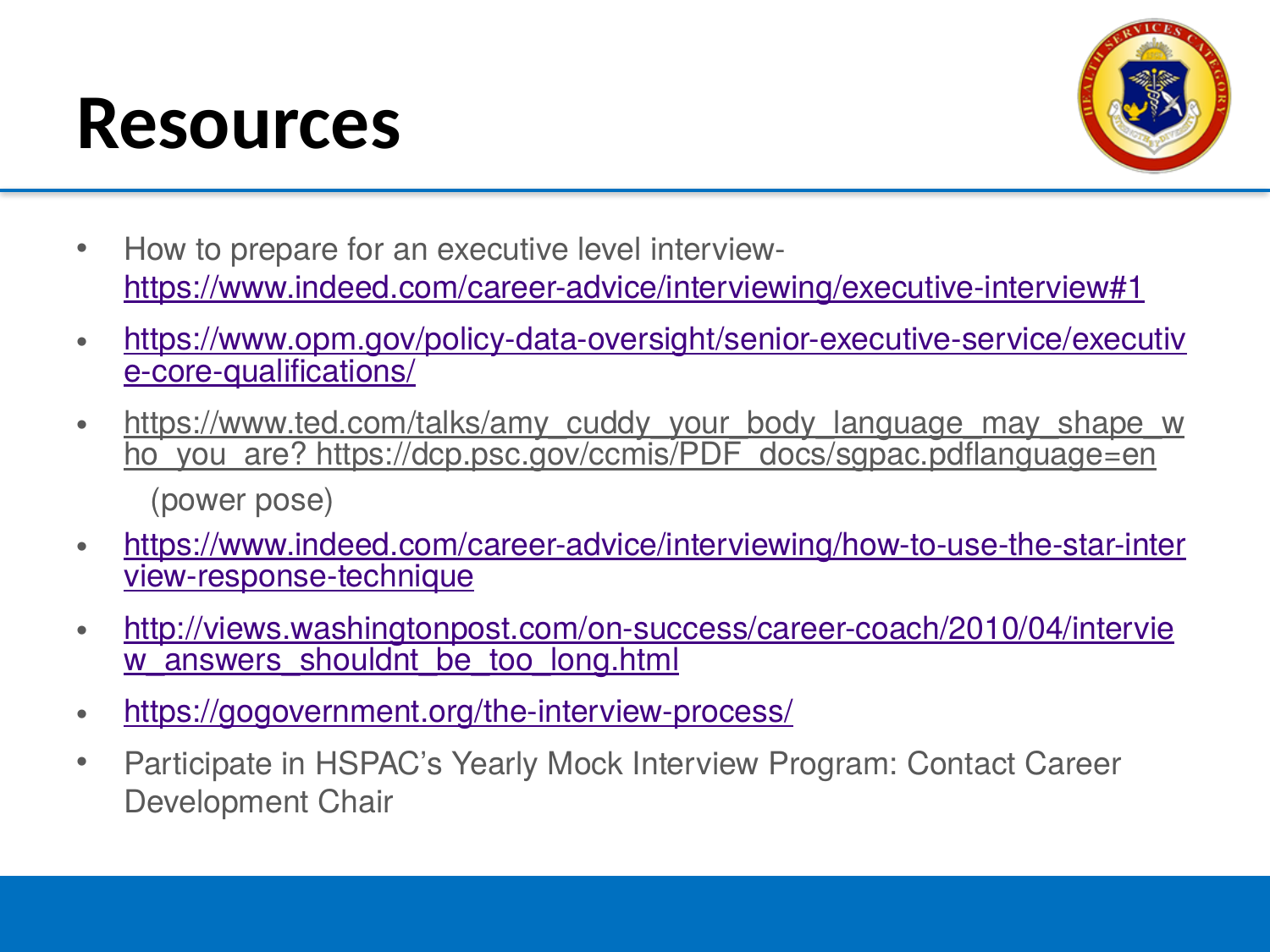

# Resources
How to prepare for an executive level interview-https://www.indeed.com/career-advice/interviewing/executive-interview#1
https://www.opm.gov/policy-data-oversight/senior-executive-service/executive-core-qualifications/
https://www.ted.com/talks/amy_cuddy_your_body_language_may_shape_who_you_are? https://dcp.psc.gov/ccmis/PDF_docs/sgpac.pdflanguage=en   (power pose)
https://www.indeed.com/career-advice/interviewing/how-to-use-the-star-interview-response-technique
http://views.washingtonpost.com/on-success/career-coach/2010/04/interview_answers_shouldnt_be_too_long.html
https://gogovernment.org/the-interview-process/
Participate in HSPAC’s Yearly Mock Interview Program: Contact Career Development Chair